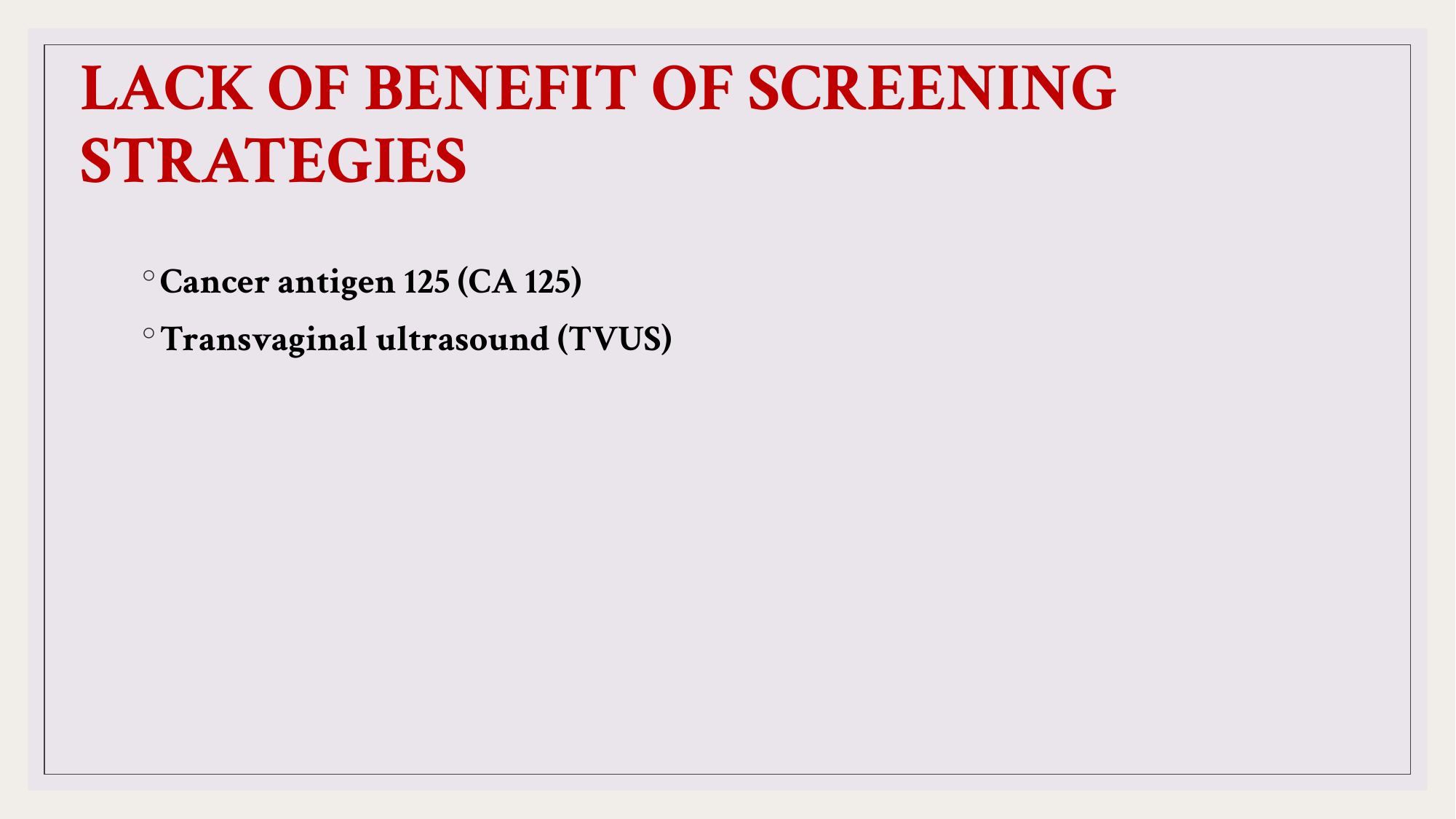

# LACK OF BENEFIT OF SCREENING STRATEGIES
Cancer antigen 125 (CA 125)
Transvaginal ultrasound (TVUS)